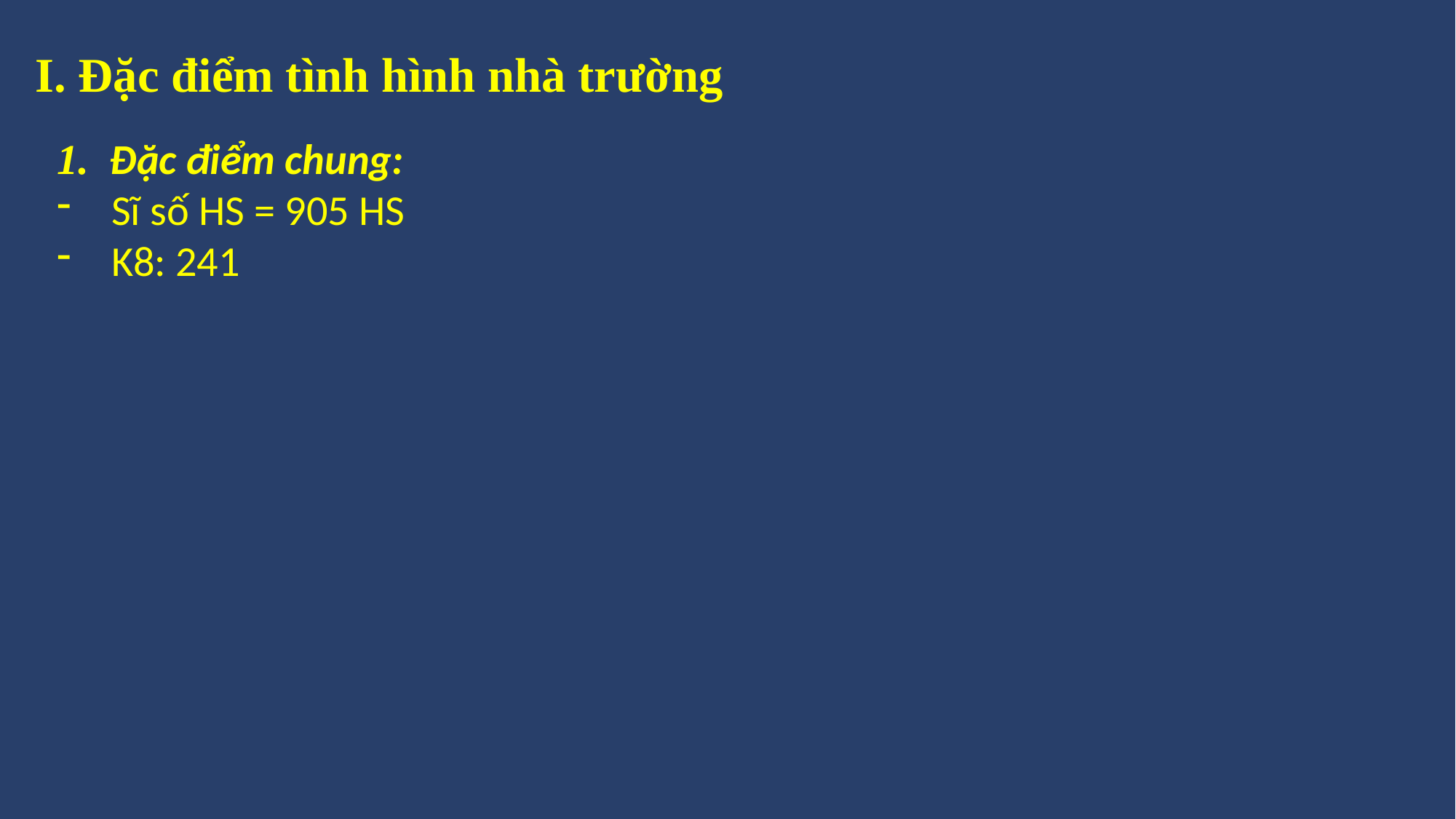

I. Đặc điểm tình hình nhà trường
1.  Đặc điểm chung:
Sĩ số HS = 905 HS
K8: 241